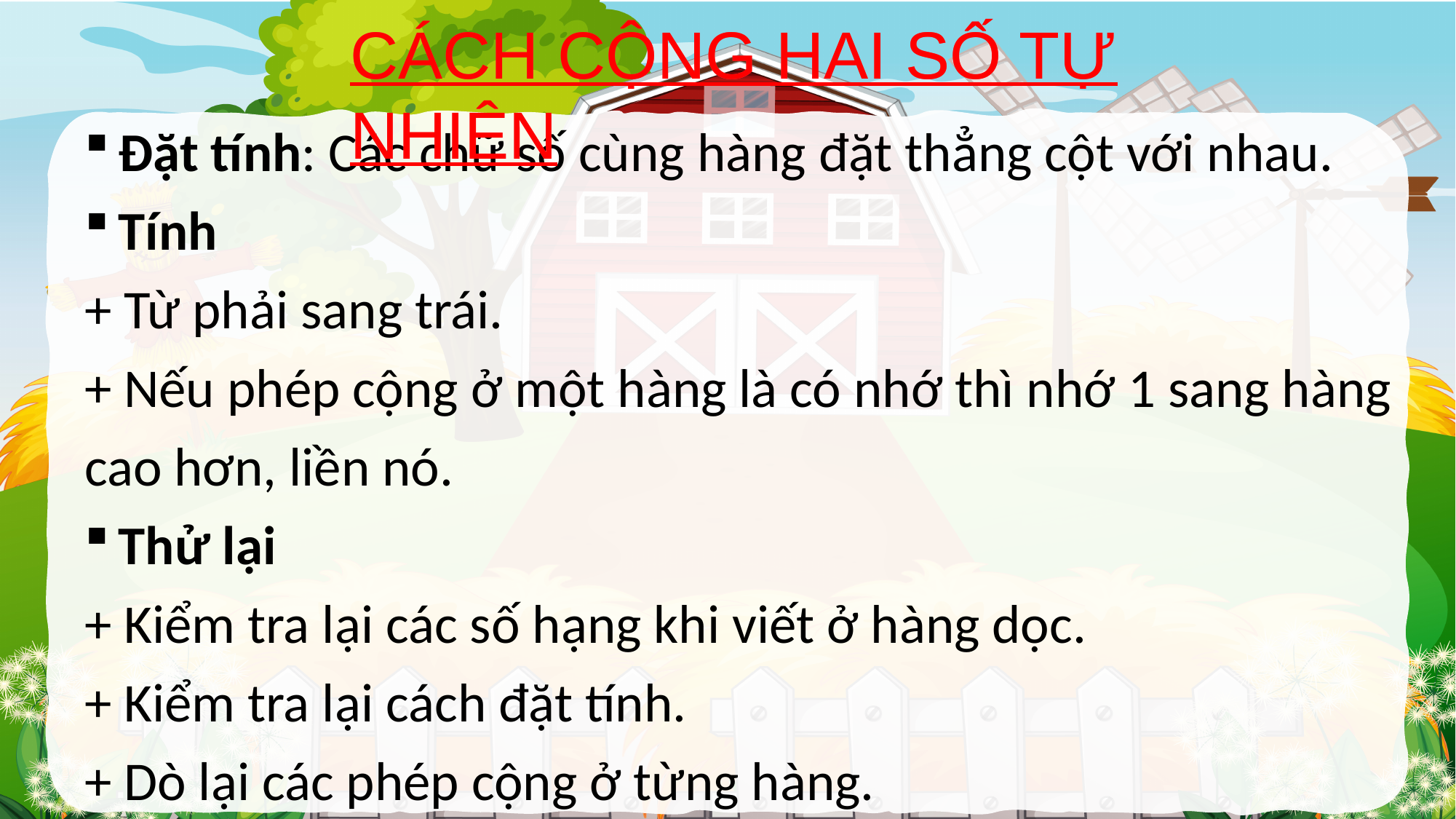

CÁCH CỘNG HAI SỐ TỰ NHIÊN
CÁCH CỘNG HAI SỐ TỰ NHIÊN
Đặt tính: Các chữ số cùng hàng đặt thẳng cột với nhau.
Tính
+ Từ phải sang trái.
+ Nếu phép cộng ở một hàng là có nhớ thì nhớ 1 sang hàng cao hơn, liền nó.
Thử lại
+ Kiểm tra lại các số hạng khi viết ở hàng dọc.
+ Kiểm tra lại cách đặt tính.
+ Dò lại các phép cộng ở từng hàng.